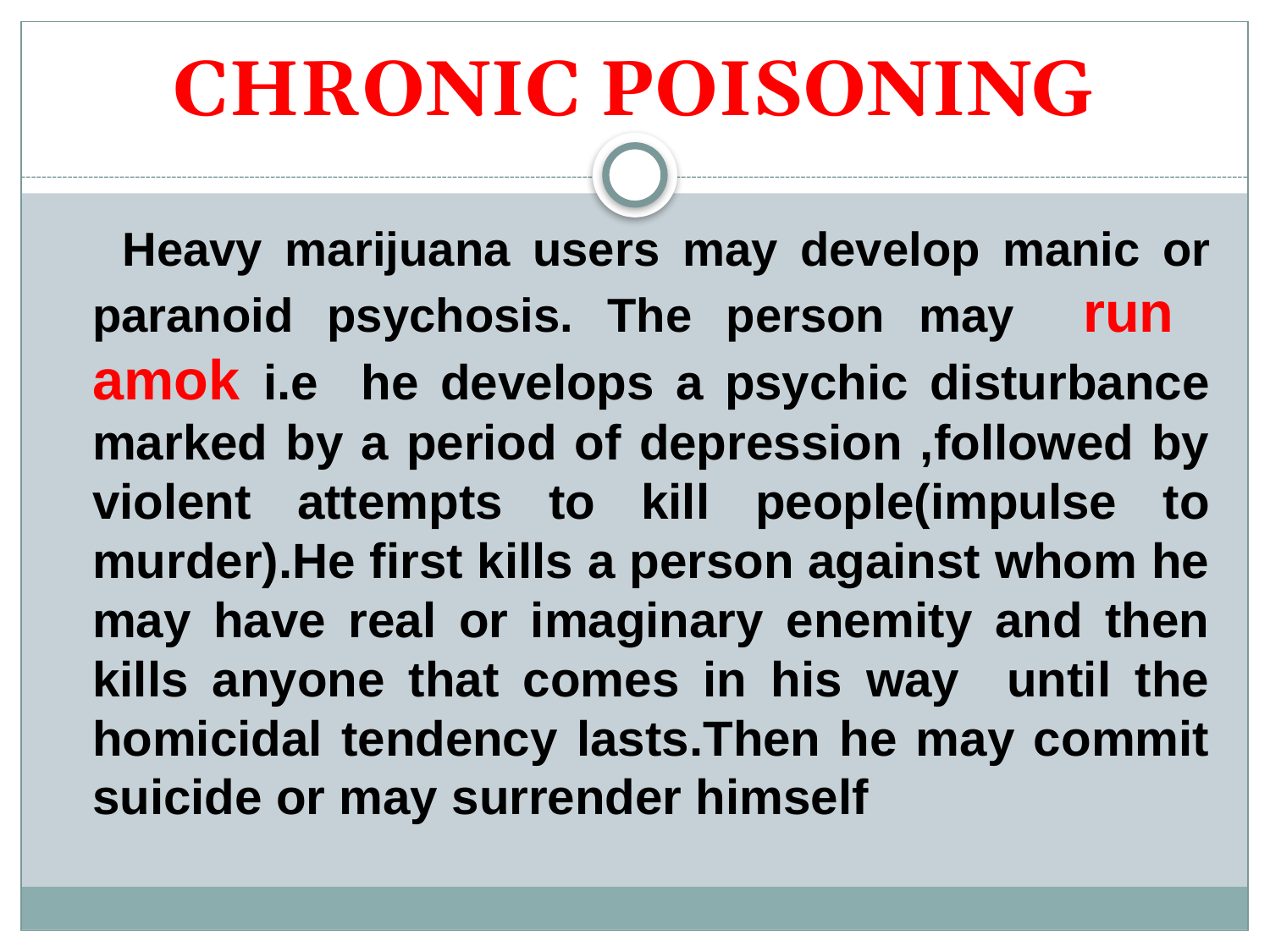

# CHRONIC POISONING
   Heavy marijuana users may develop manic or paranoid psychosis. The person may  run  amok i.e  he develops a psychic disturbance marked by a period of depression ,followed by violent attempts to kill people(impulse to murder).He first kills a person against whom he may have real or imaginary enemity and then kills anyone that comes in his way  until the homicidal tendency lasts.Then he may commit suicide or may surrender himself